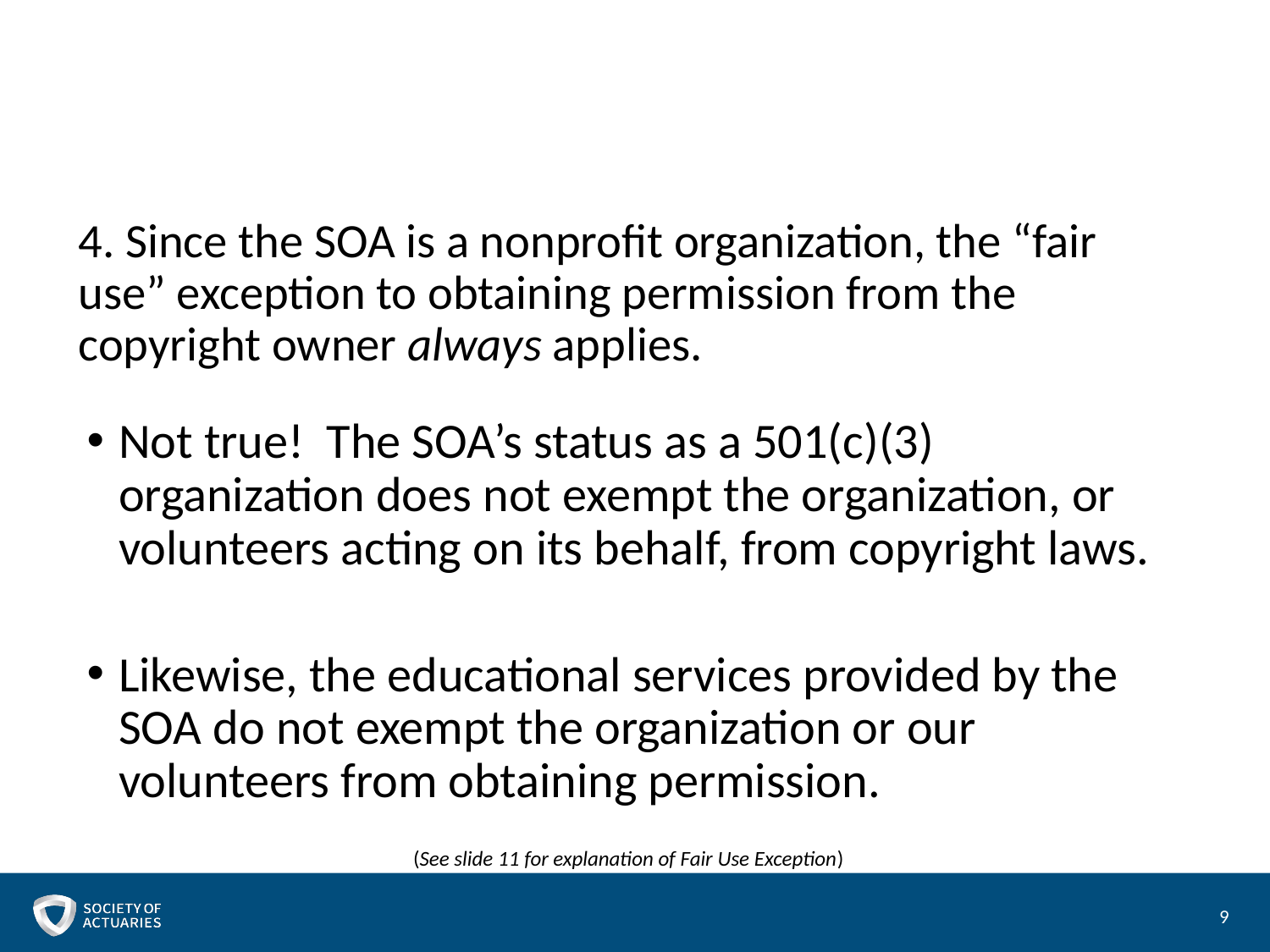

# 4. Since the SOA is a nonprofit organization, the “fair use” exception to obtaining permission from the copyright owner always applies.
Not true!  The SOA’s status as a 501(c)(3) organization does not exempt the organization, or volunteers acting on its behalf, from copyright laws.

Likewise, the educational services provided by the SOA do not exempt the organization or our volunteers from obtaining permission.

(See slide 11 for explanation of Fair Use Exception)
9